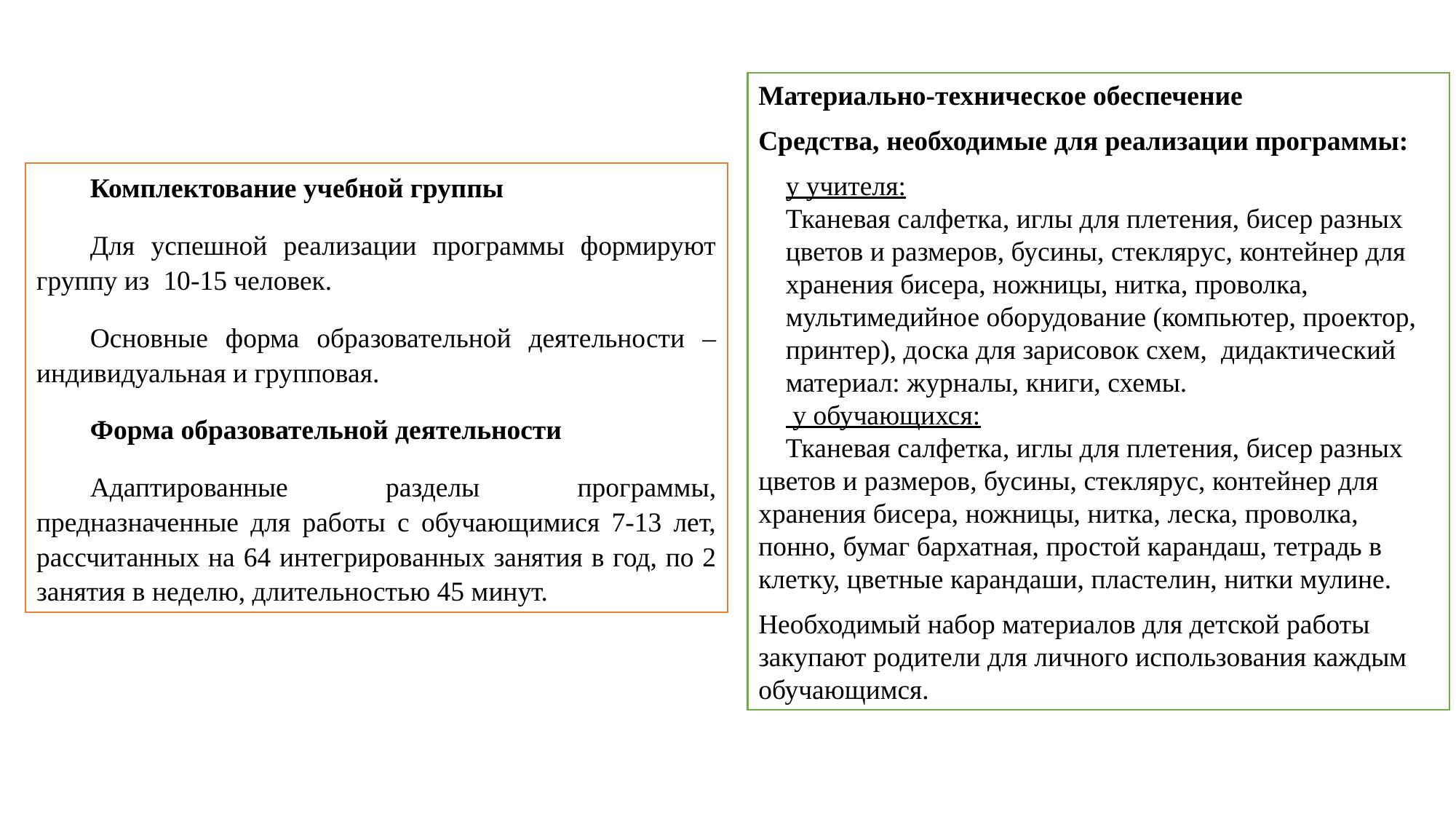

Материально-техническое обеспечение
Средства, необходимые для реализации программы:
у учителя:
Тканевая салфетка, иглы для плетения, бисер разных
цветов и размеров, бусины, стеклярус, контейнер для
хранения бисера, ножницы, нитка, проволка,
мультимедийное оборудование (компьютер, проектор,
принтер), доска для зарисовок схем,  дидактический
материал: журналы, книги, схемы.
 у обучающихся:
Тканевая салфетка, иглы для плетения, бисер разных
цветов и размеров, бусины, стеклярус, контейнер для хранения бисера, ножницы, нитка, леска, проволка, понно, бумаг бархатная, простой карандаш, тетрадь в клетку, цветные карандаши, пластелин, нитки мулине.
Необходимый набор материалов для детской работы закупают родители для личного использования каждым обучающимся.
Комплектование учебной группы
Для успешной реализации программы формируют группу из  10-15 человек.
Основные форма образовательной деятельности – индивидуальная и групповая.
Форма образовательной деятельности
Адаптированные разделы программы, предназначенные для работы с обучающимися 7-13 лет, рассчитанных на 64 интегрированных занятия в год, по 2 занятия в неделю, длительностью 45 минут.